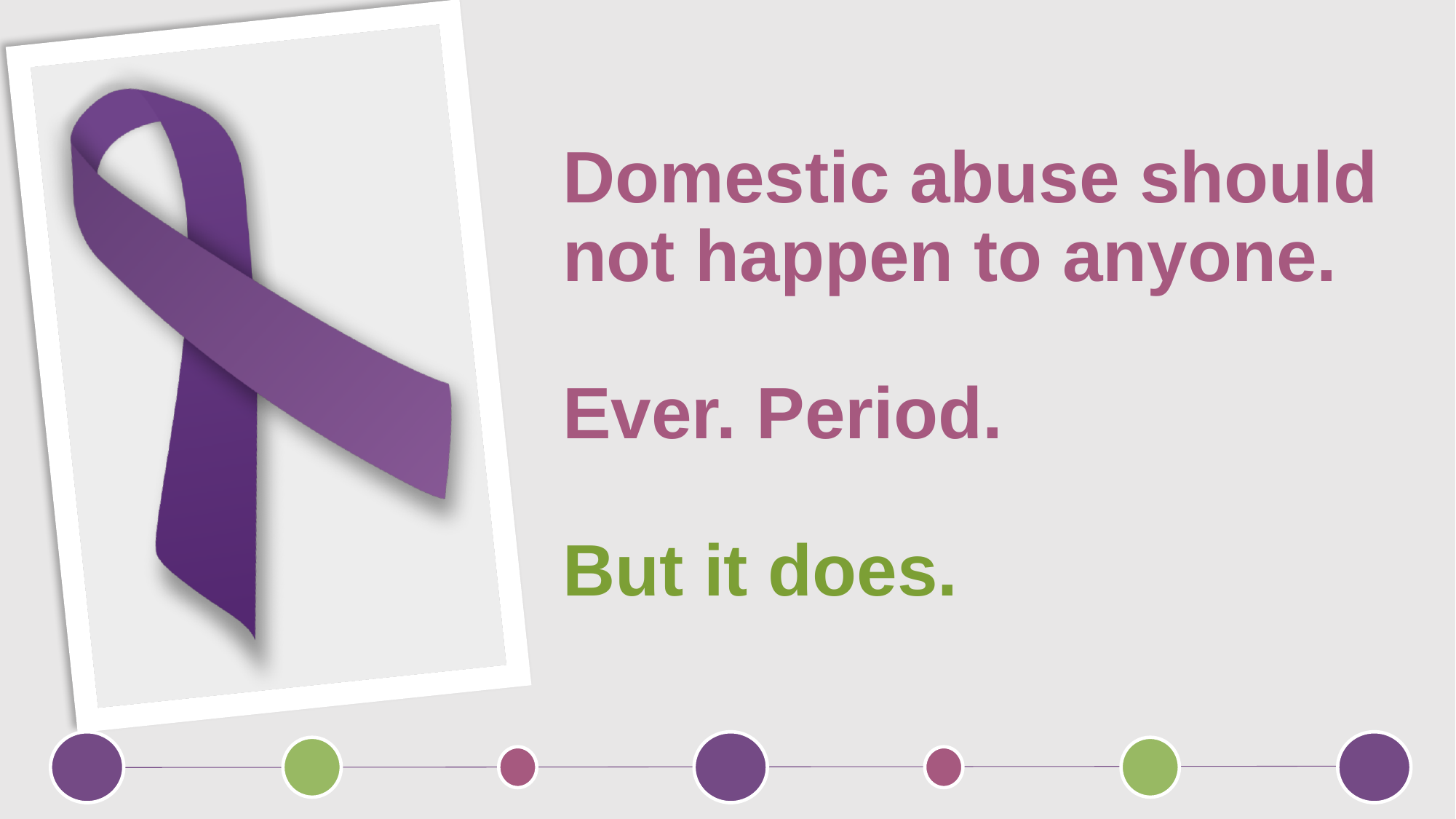

# Domestic abuse should not happen to anyone. Ever. Period. But it does.